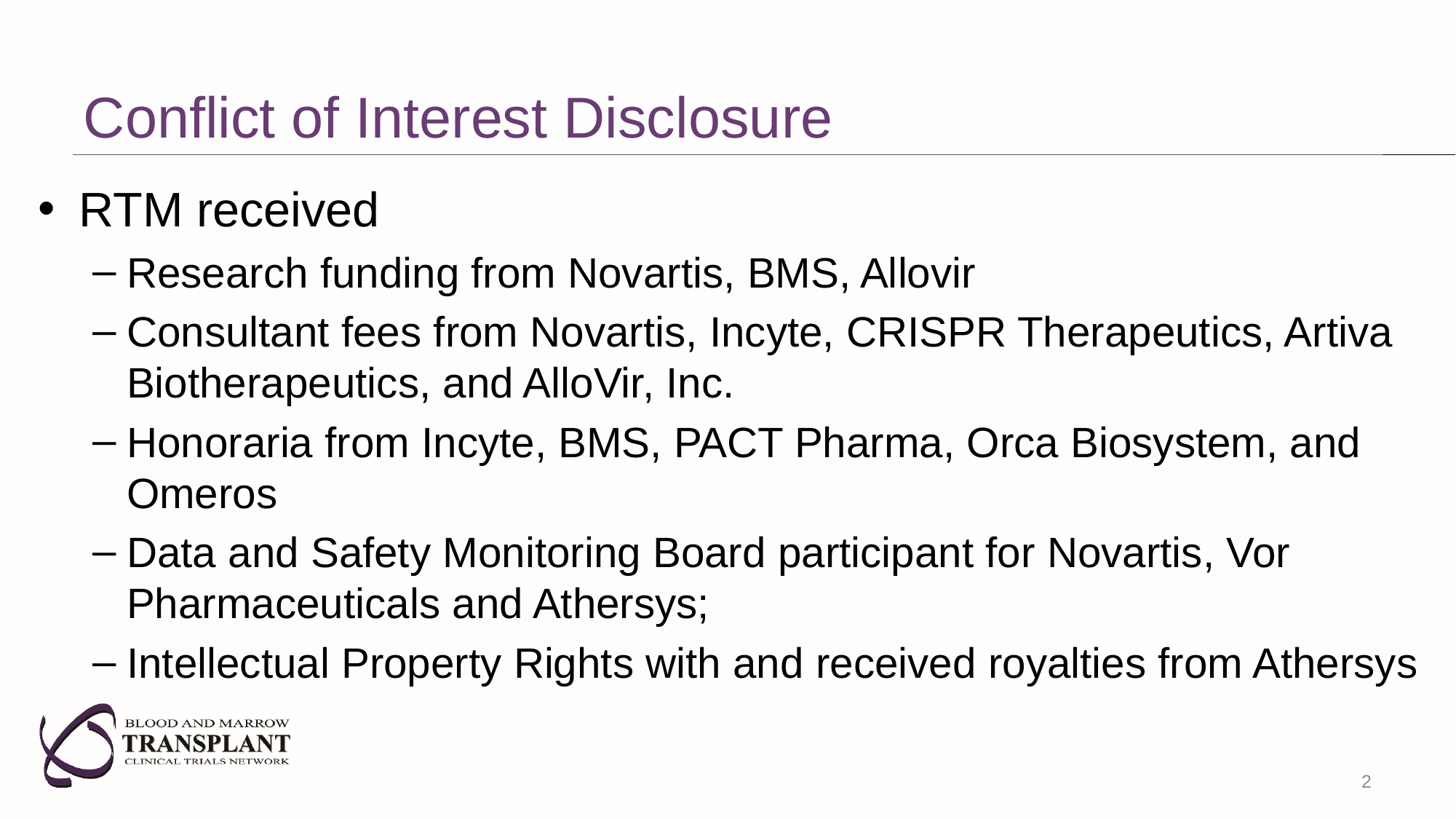

# Conflict of Interest Disclosure
RTM received
Research funding from Novartis, BMS, Allovir
Consultant fees from Novartis, Incyte, CRISPR Therapeutics, Artiva Biotherapeutics, and AlloVir, Inc.
Honoraria from Incyte, BMS, PACT Pharma, Orca Biosystem, and Omeros
Data and Safety Monitoring Board participant for Novartis, Vor Pharmaceuticals and Athersys;
Intellectual Property Rights with and received royalties from Athersys

2